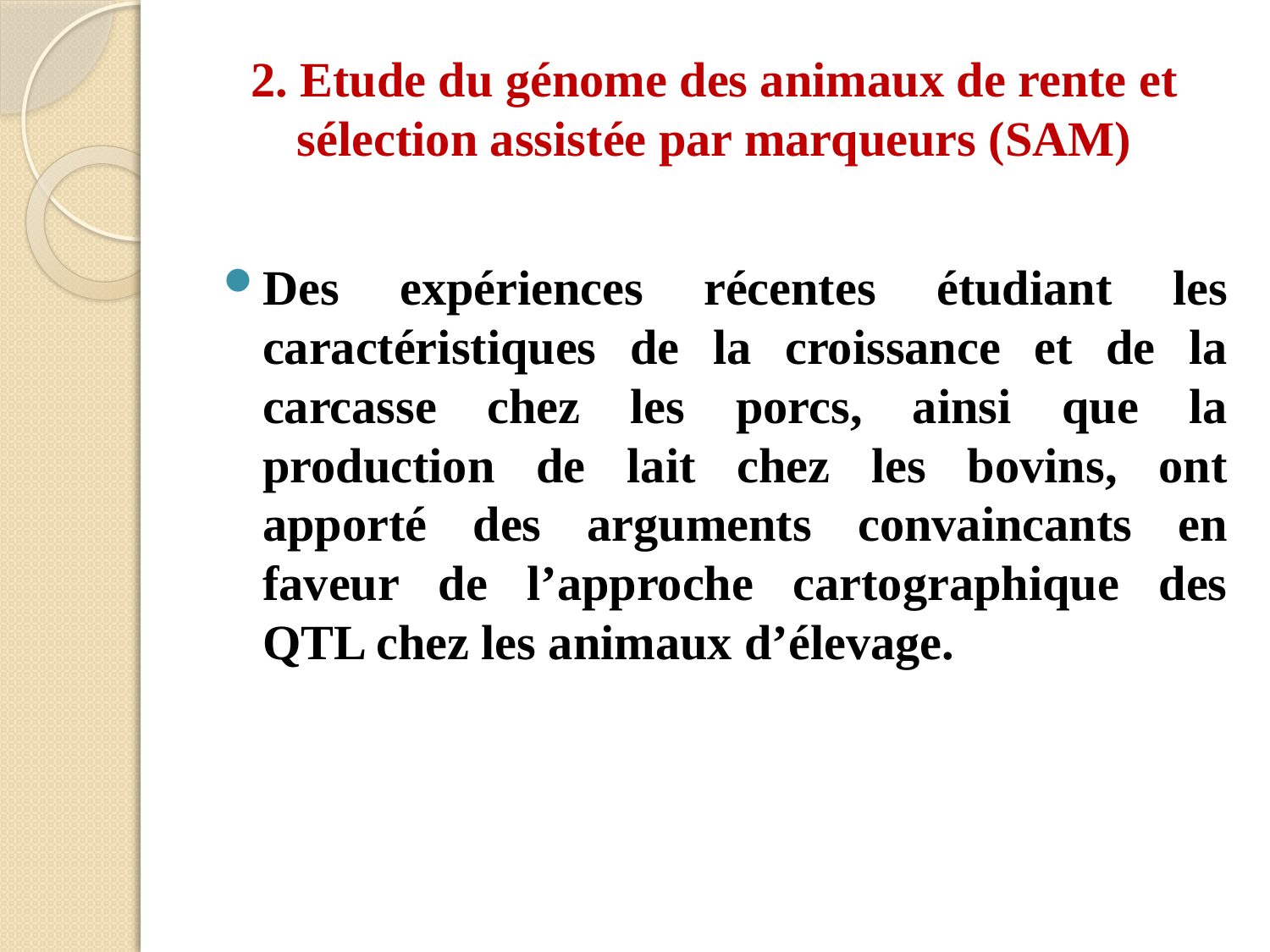

# 2. Etude du génome des animaux de rente et sélection assistée par marqueurs (SAM)
Des expériences récentes étudiant les caractéristiques de la croissance et de la carcasse chez les porcs, ainsi que la production de lait chez les bovins, ont apporté des arguments convaincants en faveur de l’approche cartographique des QTL chez les animaux d’élevage.